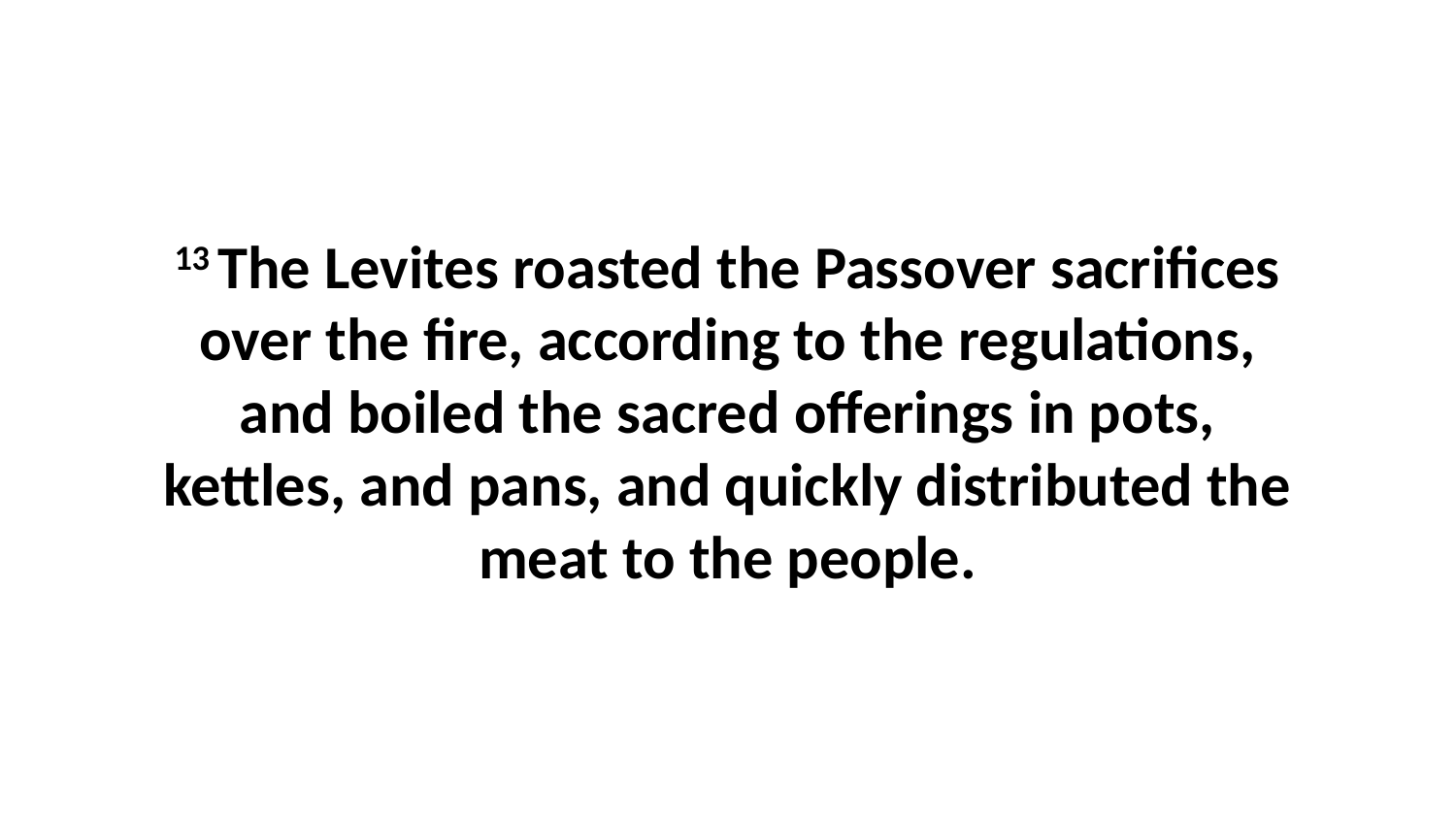

13 The Levites roasted the Passover sacrifices over the fire, according to the regulations, and boiled the sacred offerings in pots, kettles, and pans, and quickly distributed the meat to the people.